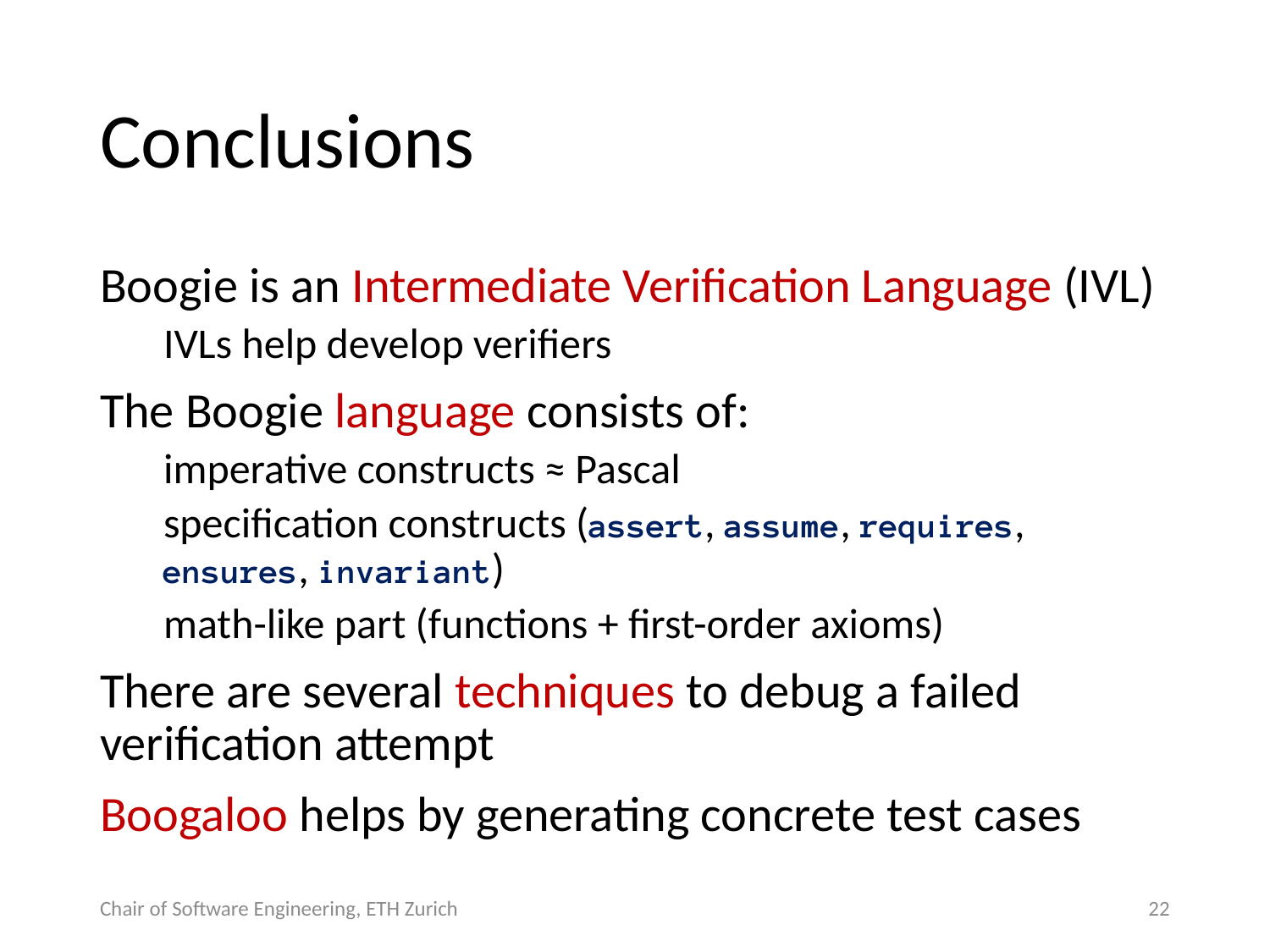

# Conclusions
Boogie is an Intermediate Verification Language (IVL)
IVLs help develop verifiers
The Boogie language consists of:
imperative constructs ≈ Pascal
specification constructs (assert, assume, requires, ensures, invariant)
math-like part (functions + first-order axioms)
There are several techniques to debug a failed verification attempt
Boogaloo helps by generating concrete test cases
Chair of Software Engineering, ETH Zurich
22